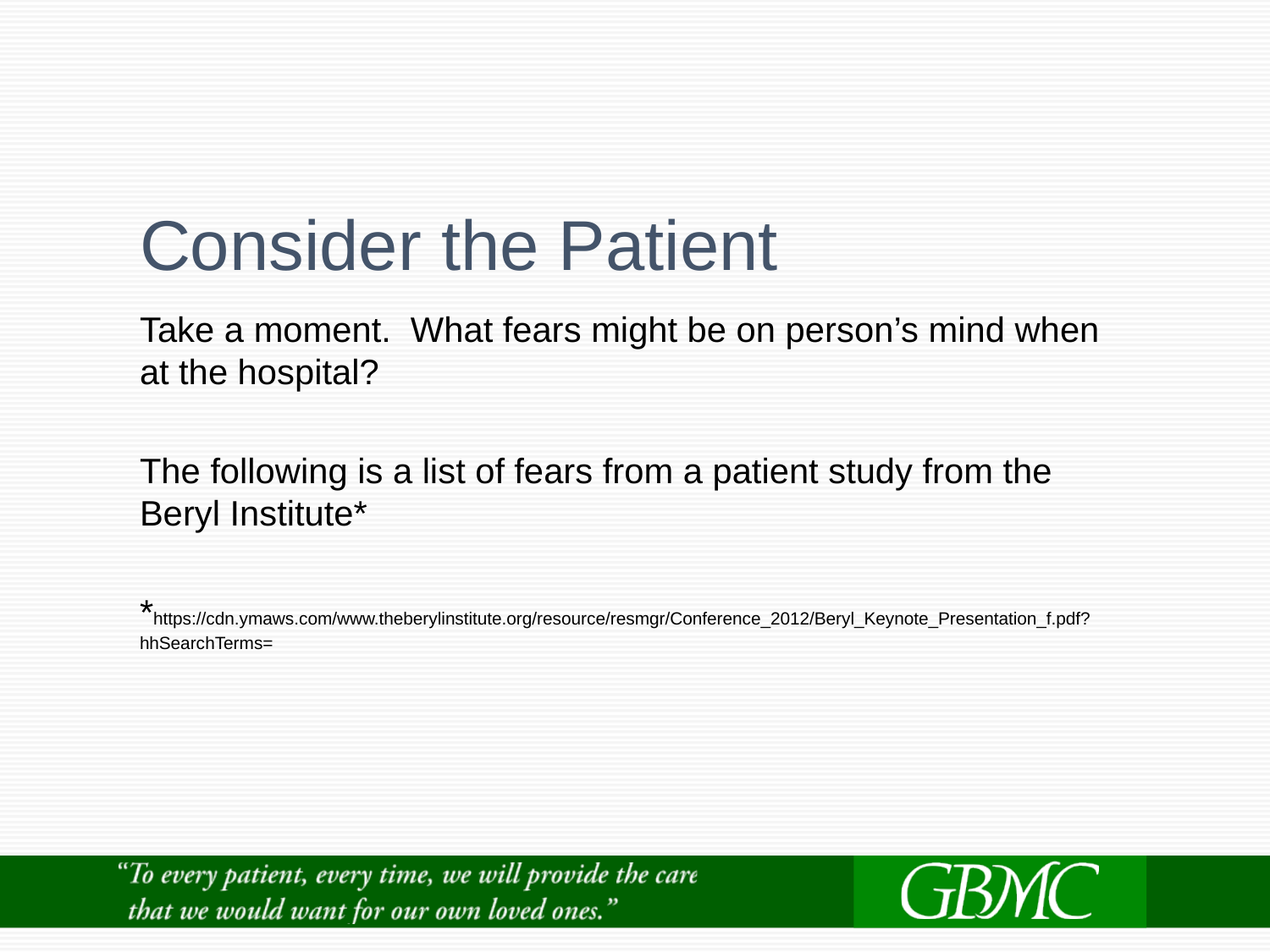

# Consider the Patient
Take a moment.  What fears might be on person’s mind when at the hospital?

The following is a list of fears from a patient study from the Beryl Institute*

*https://cdn.ymaws.com/www.theberylinstitute.org/resource/resmgr/Conference_2012/Beryl_Keynote_Presentation_f.pdf?hhSearchTerms=